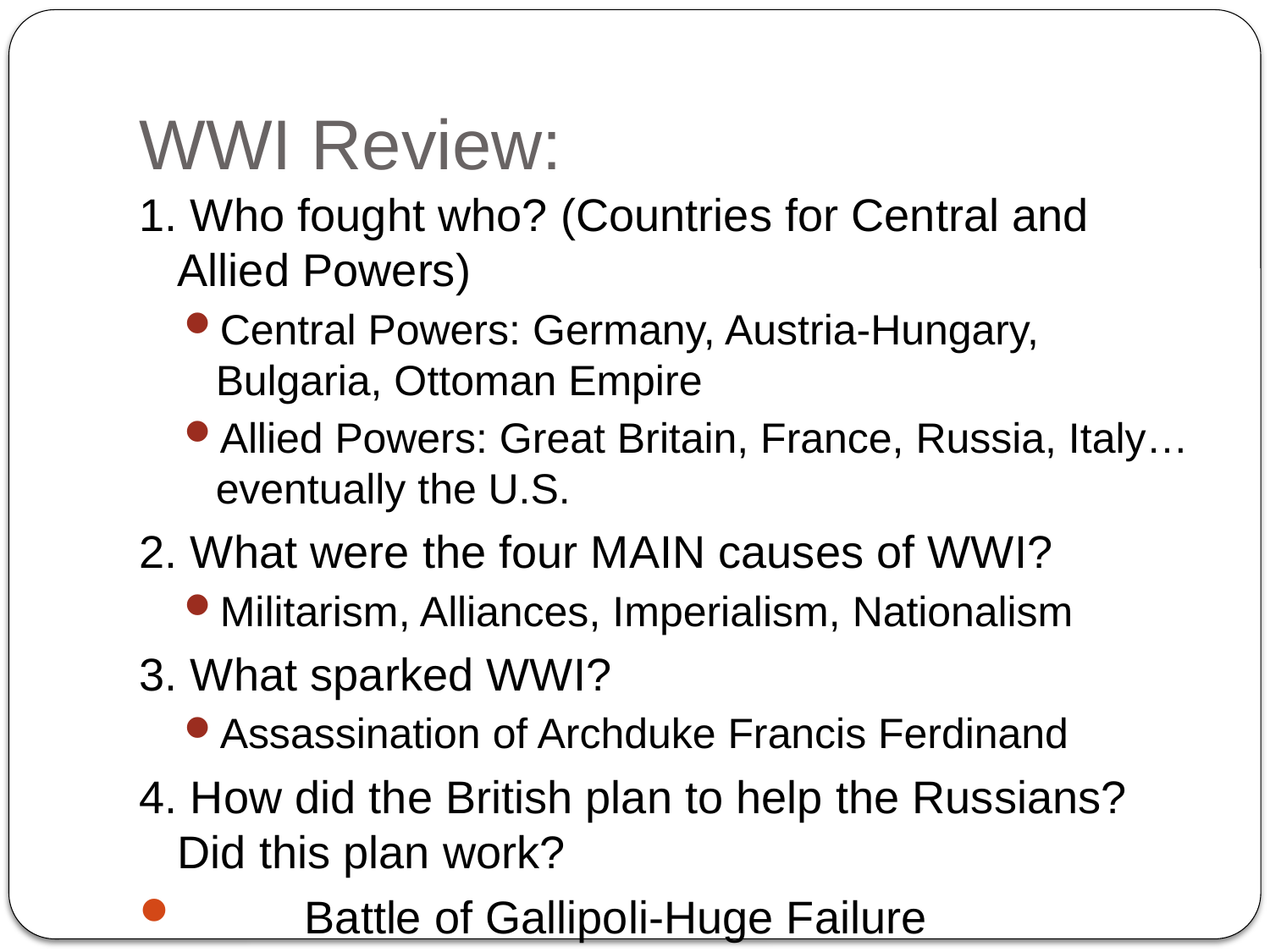

# WWI Review:
1. Who fought who? (Countries for Central and Allied Powers)
Central Powers: Germany, Austria-Hungary, Bulgaria, Ottoman Empire
Allied Powers: Great Britain, France, Russia, Italy…eventually the U.S.
2. What were the four MAIN causes of WWI?
Militarism, Alliances, Imperialism, Nationalism
3. What sparked WWI?
Assassination of Archduke Francis Ferdinand
4. How did the British plan to help the Russians? Did this plan work?
	Battle of Gallipoli-Huge Failure